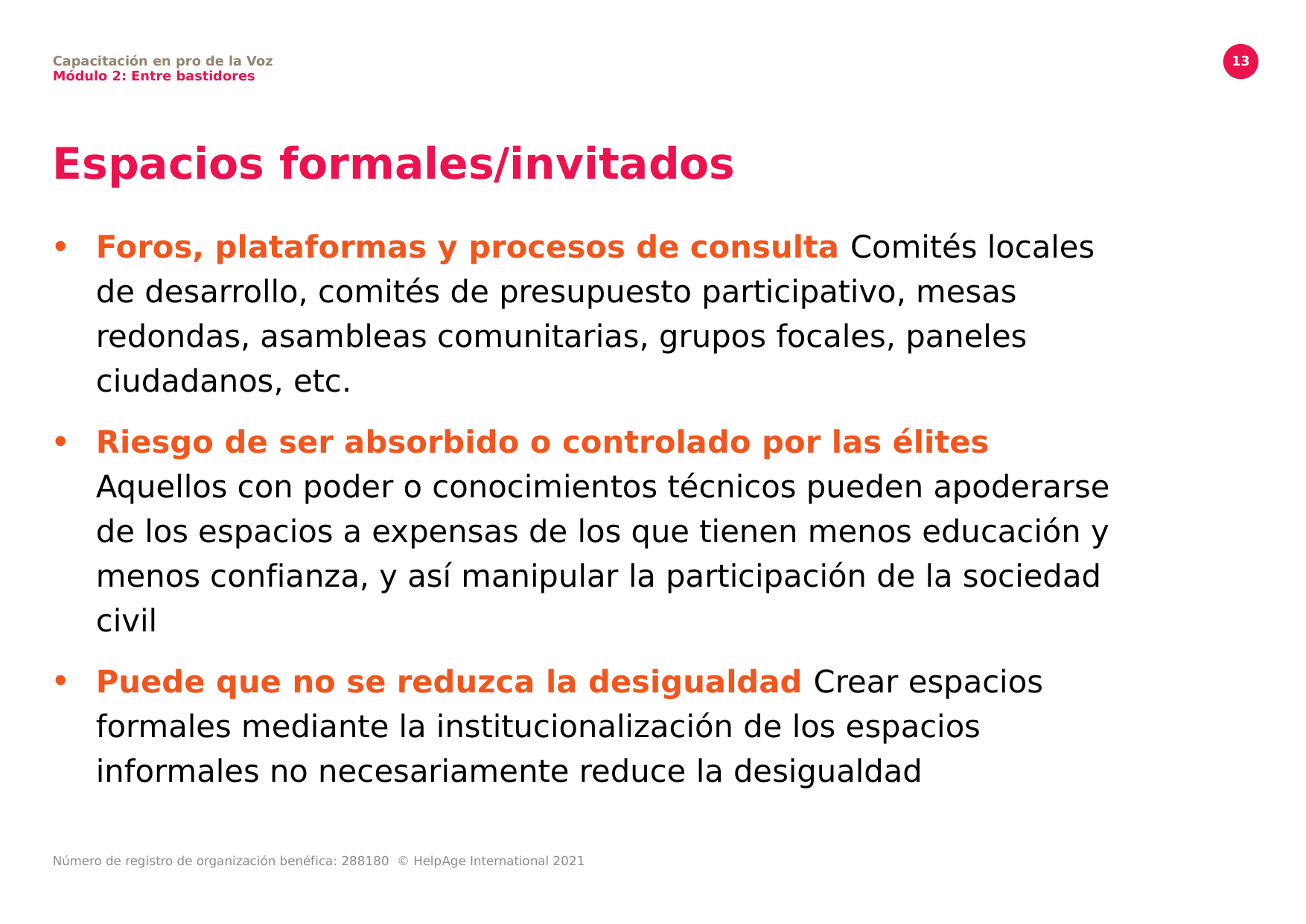

Capacitación en pro de la Voz
Módulo 2: Entre bastidores
13
# Espacios formales/invitados
Foros, plataformas y procesos de consulta Comités locales de desarrollo, comités de presupuesto participativo, mesas redondas, asambleas comunitarias, grupos focales, paneles ciudadanos, etc.
Riesgo de ser absorbido o controlado por las élites Aquellos con poder o conocimientos técnicos pueden apoderarse de los espacios a expensas de los que tienen menos educación y menos confianza, y así manipular la participación de la sociedad civil
Puede que no se reduzca la desigualdad Crear espacios formales mediante la institucionalización de los espacios informales no necesariamente reduce la desigualdad